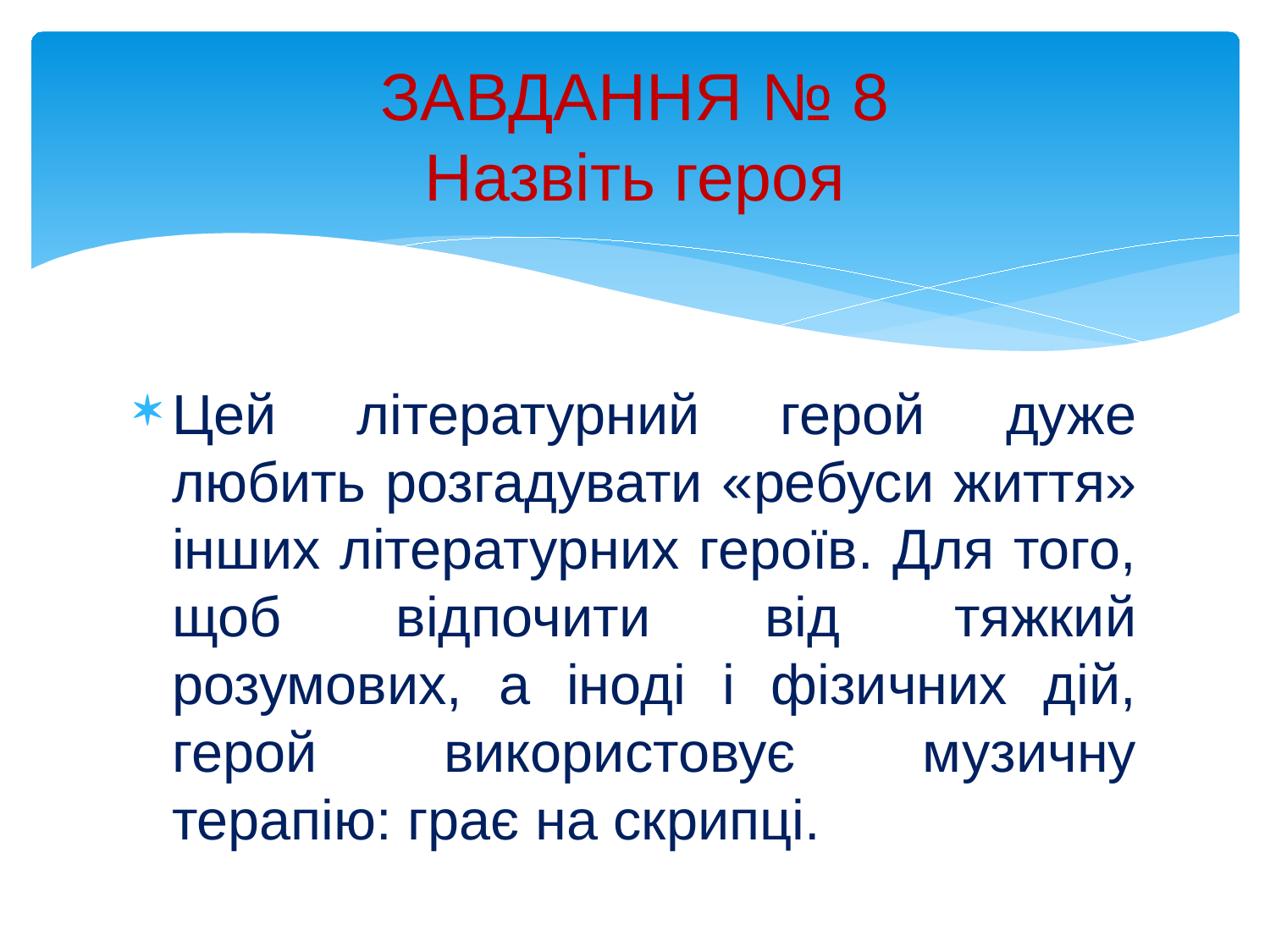

# ЗАВДАННЯ № 8 Назвіть героя
Цей літературний герой дуже любить розгадувати «ребуси життя» інших літературних героїв. Для того, щоб відпочити від тяжкий розумових, а іноді і фізичних дій, герой використовує музичну терапію: грає на скрипці.